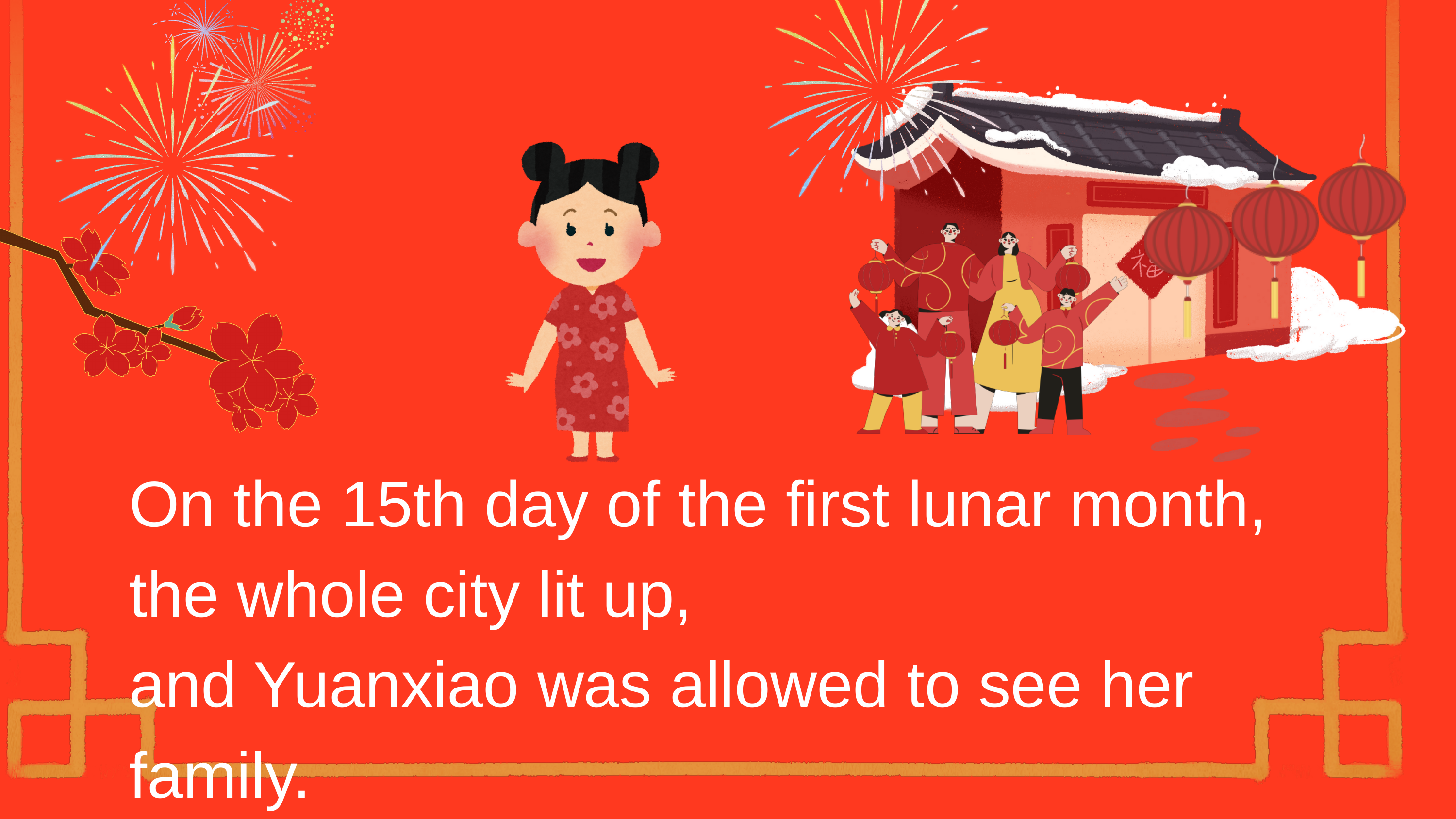

On the 15th day of the first lunar month,
the whole city lit up,
and Yuanxiao was allowed to see her family.